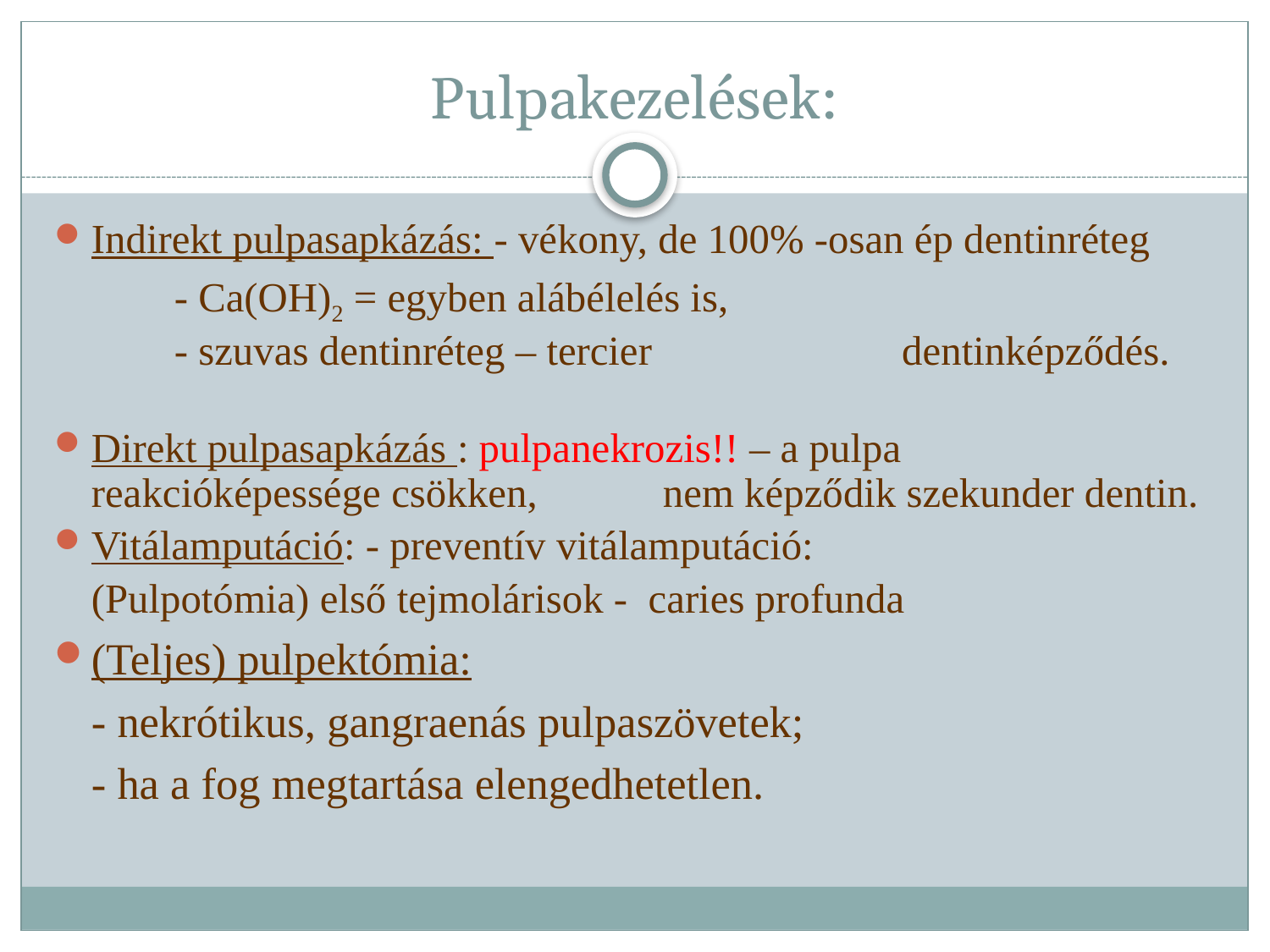

# Pulpakezelések:
Indirekt pulpasapkázás: - vékony, de 100% -osan ép dentinréteg
			        - Ca(OH)2 = egyben alábélelés is,
			        - szuvas dentinréteg – tercier 				         		 dentinképződés.
Direkt pulpasapkázás : pulpanekrozis!! – a pulpa 					reakcióképessége csökken,   					nem képződik szekunder dentin.
Vitálamputáció: - preventív vitálamputáció:
		(Pulpotómia)	első tejmolárisok -  caries profunda
(Teljes) pulpektómia:
		- nekrótikus, gangraenás pulpaszövetek;
		- ha a fog megtartása elengedhetetlen.